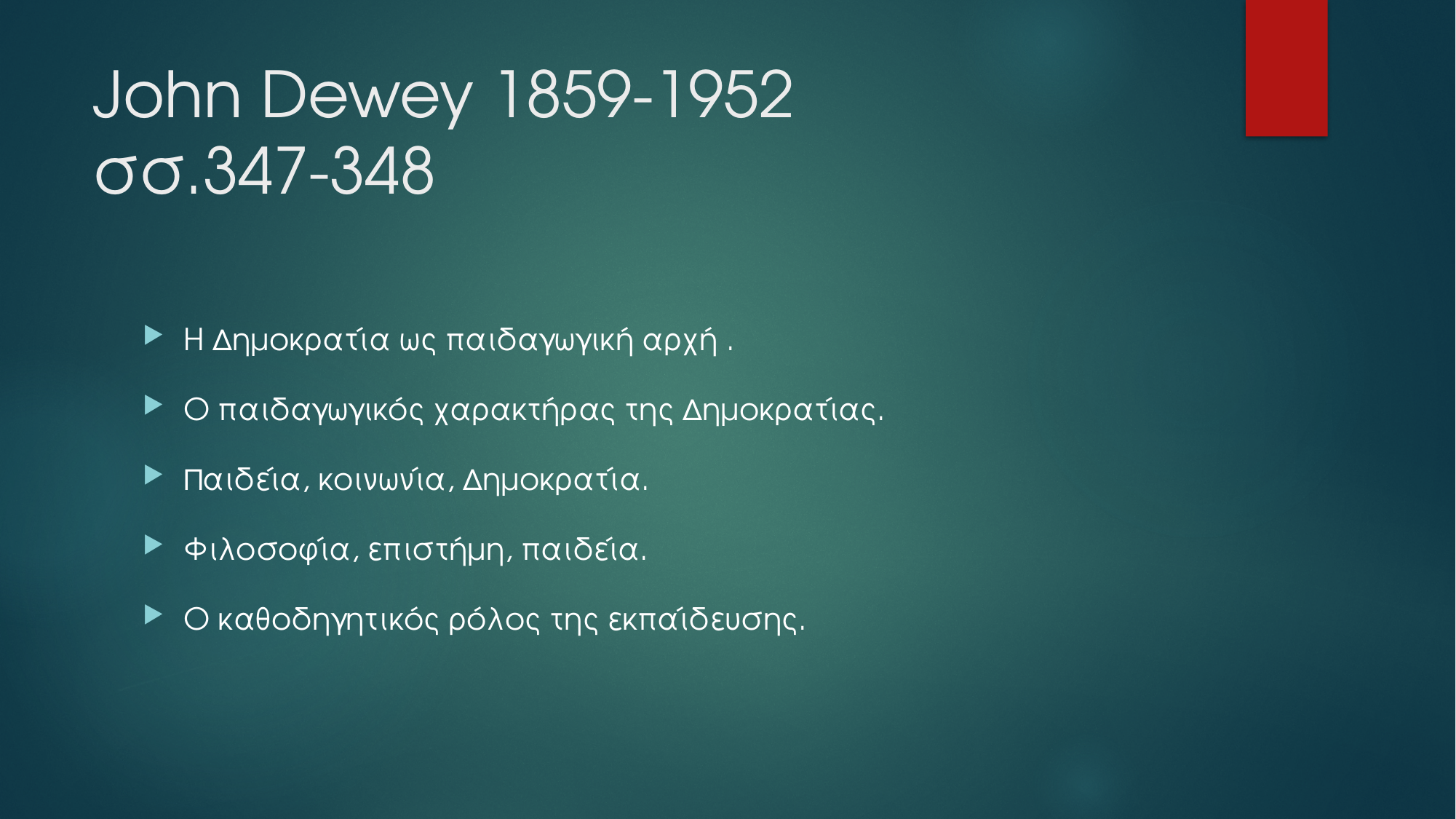

# John Dewey 1859-1952 σσ.347-348

Η Δημοκρατία ως παιδαγωγική αρχή .
Ο παιδαγωγικός χαρακτήρας της Δημοκρατίας.
Παιδεία, κοινωνία, Δημοκρατία.
Φιλοσοφία, επιστήμη, παιδεία.
Ο καθοδηγητικός ρόλος της εκπαίδευσης.